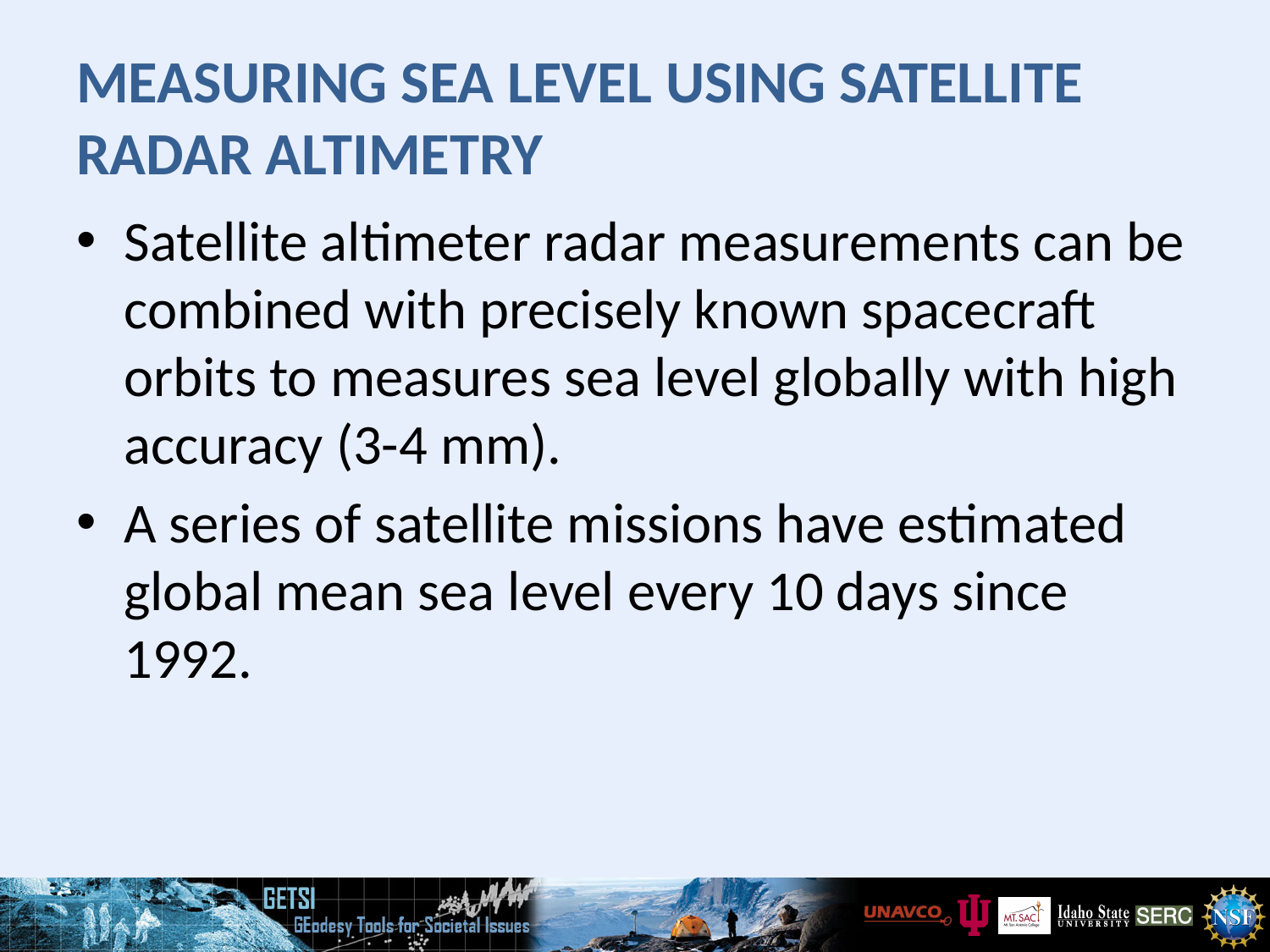

# Measuring sea level using satellite radar altimetry
Satellite altimeter radar measurements can be combined with precisely known spacecraft orbits to measures sea level globally with high accuracy (3-4 mm).
A series of satellite missions have estimated global mean sea level every 10 days since 1992.